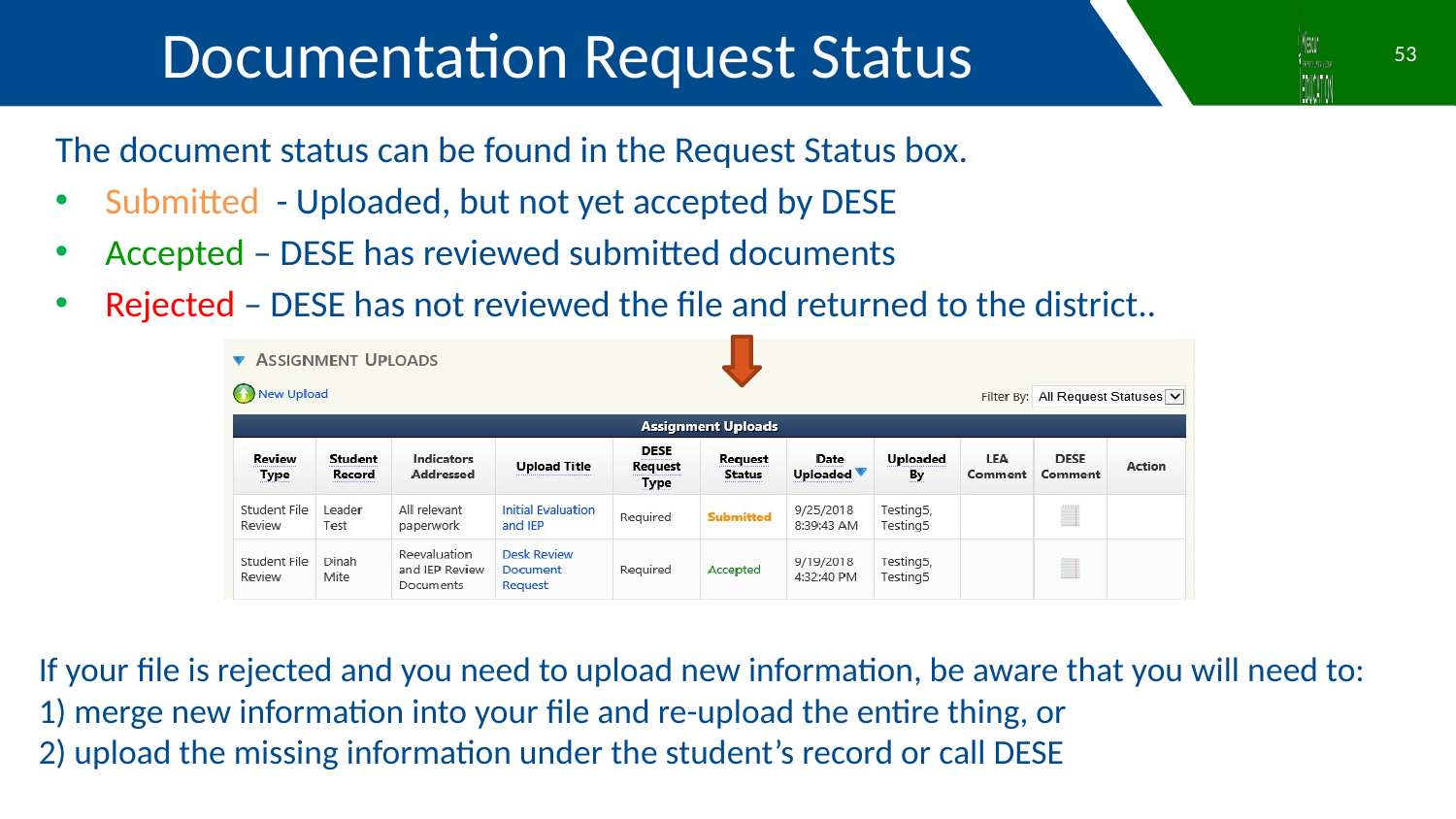

Documentation Request Status
53
The document status can be found in the Request Status box.
Submitted  - Uploaded, but not yet accepted by DESE
Accepted – DESE has reviewed submitted documents
Rejected – DESE has not reviewed the file and returned to the district..

If your file is rejected and you need to upload new information, be aware that you will need to:
1) merge new information into your file and re-upload the entire thing, or
2) upload the missing information under the student’s record or call DESE